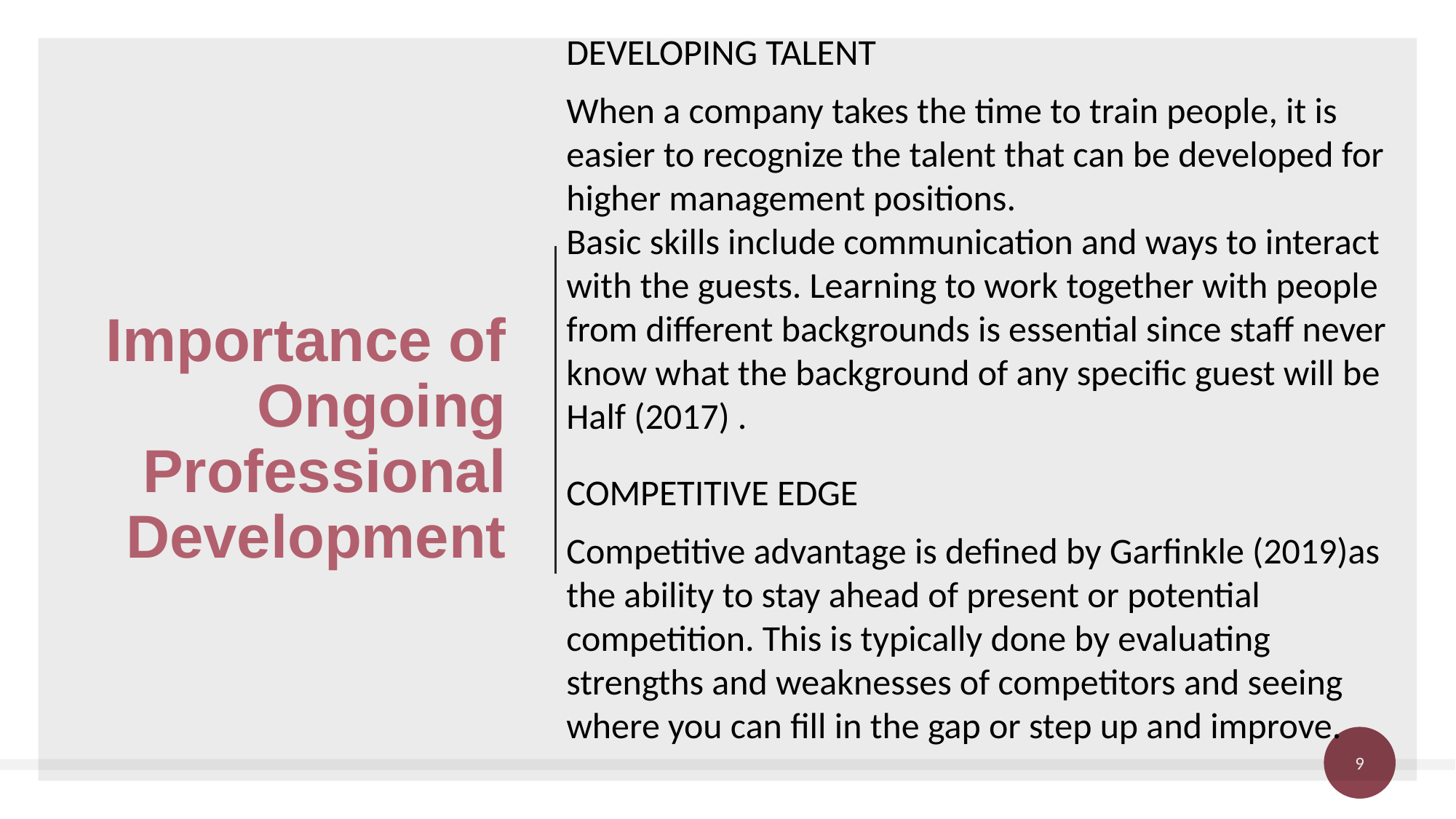

DEVELOPING TALENT

When a company takes the time to train people, it is easier to recognize the talent that can be developed for higher management positions.
Basic skills include communication and ways to interact with the guests. Learning to work together with people from different backgrounds is essential since staff never know what the background of any specific guest will be Half (2017) .

COMPETITIVE EDGE

Competitive advantage is defined by Garfinkle (2019)as the ability to stay ahead of present or potential competition. This is typically done by evaluating strengths and weaknesses of competitors and seeing where you can fill in the gap or step up and improve.

Importance of Ongoing Professional Development